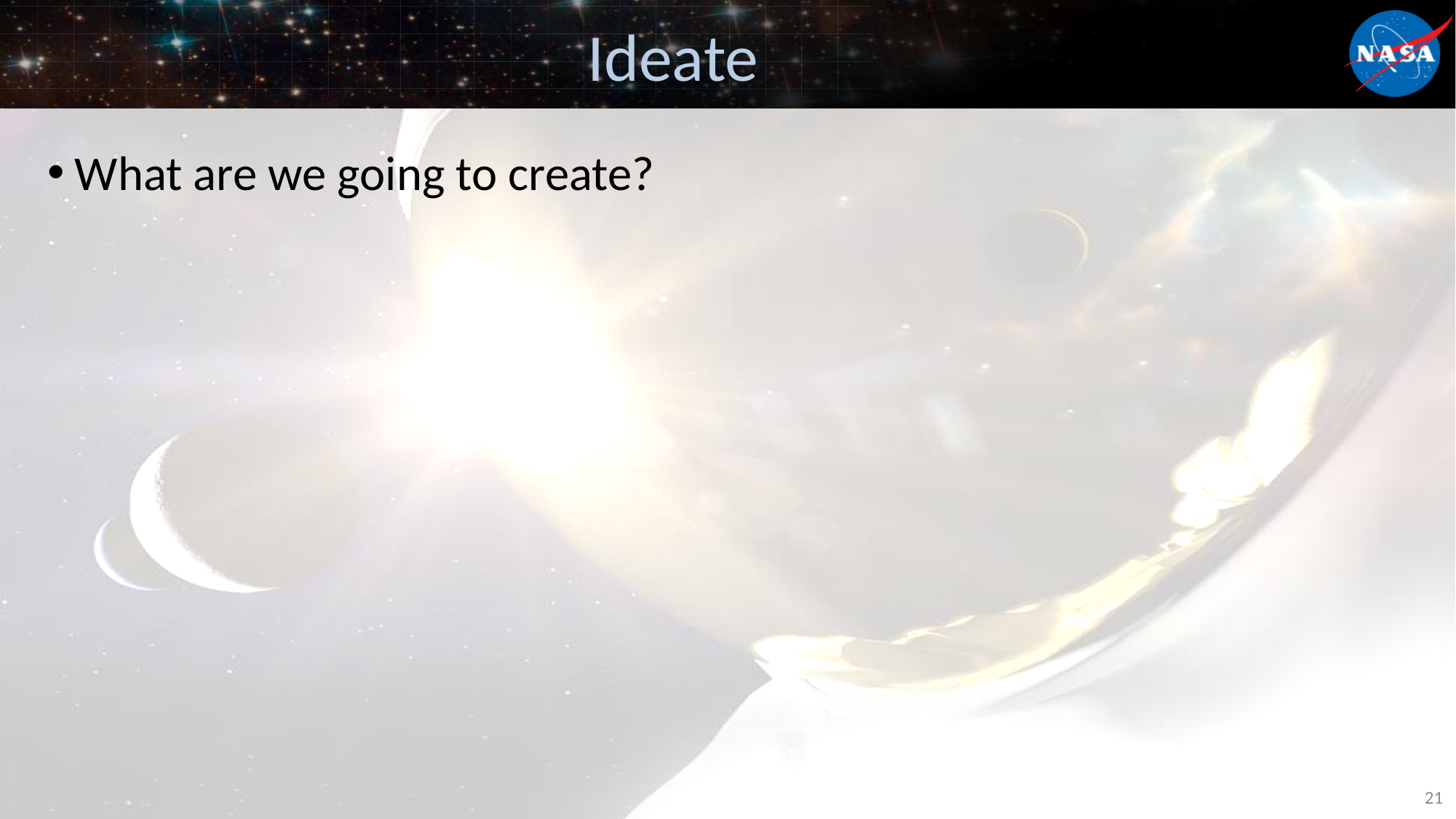

# Ideate
What are we going to create?
21